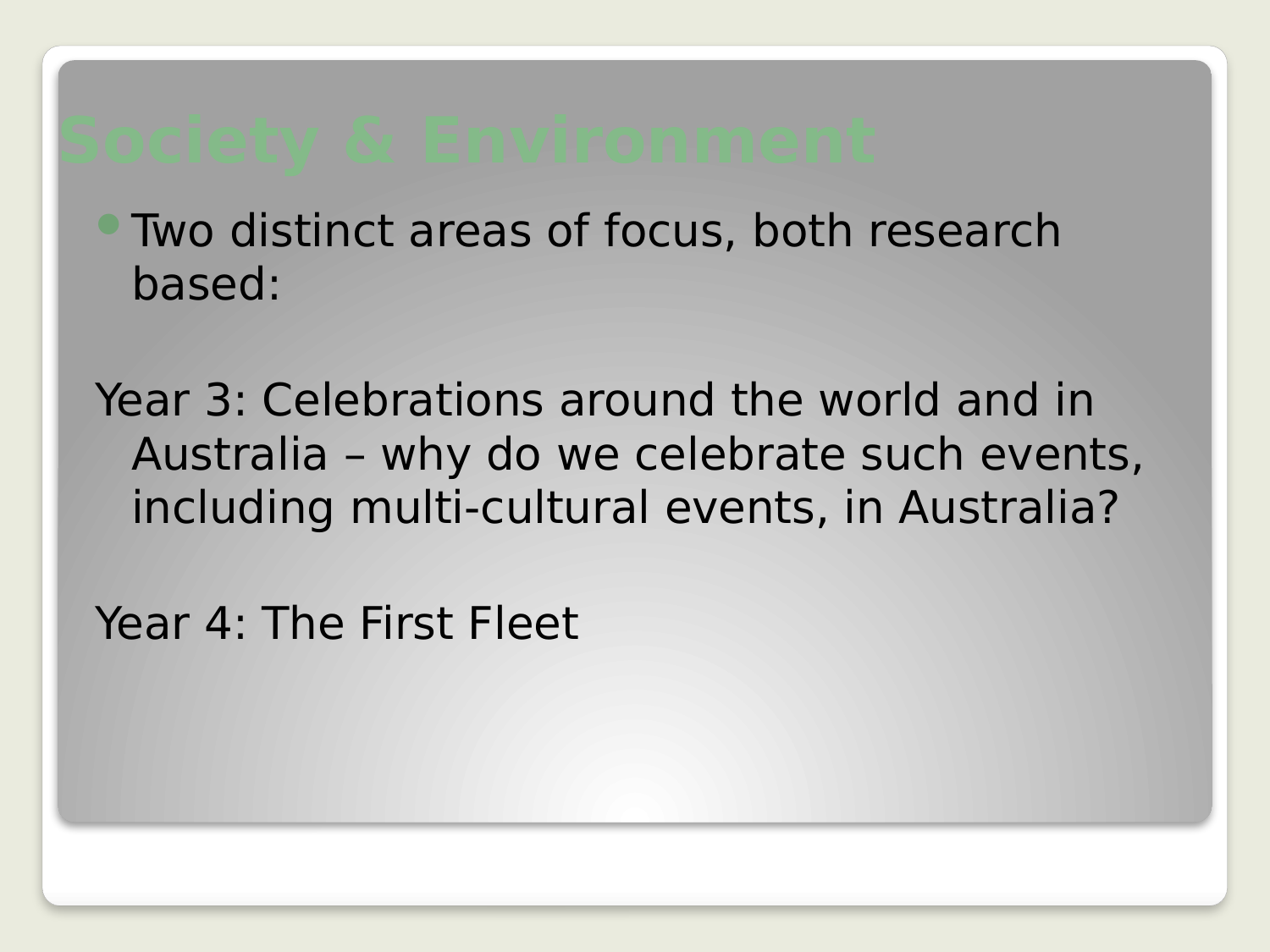

# Society & Environment

Two distinct areas of focus, both research based:

Year 3: Celebrations around the world and in Australia – why do we celebrate such events, including multi-cultural events, in Australia?

Year 4: The First Fleet